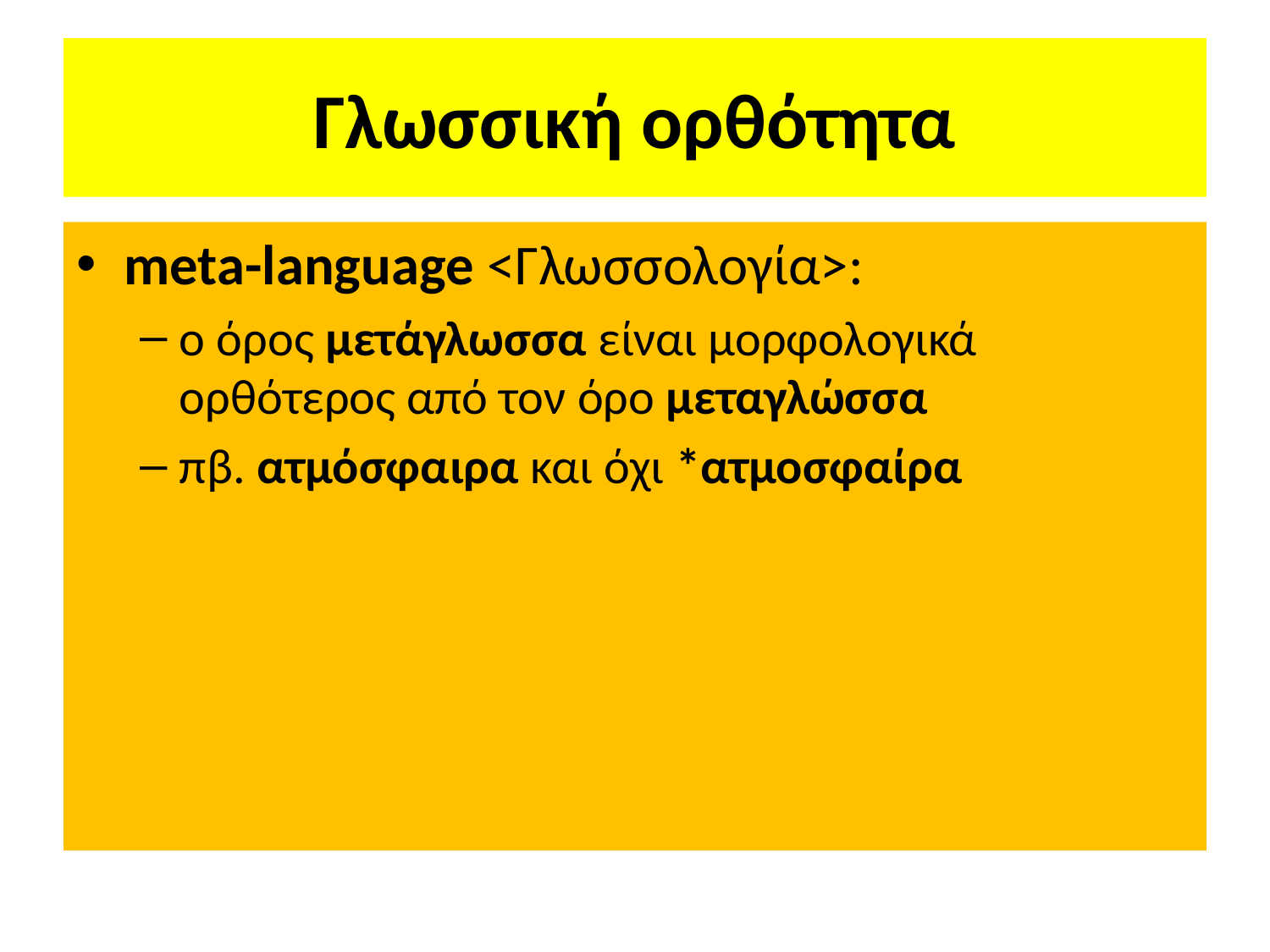

# Γλωσσική ορθότητα
meta-language <Γλωσσολογία>:
ο όρος μετάγλωσσα είναι μορφολογικά ορθότερος από τον όρο μεταγλώσσα
πβ. ατμόσφαιρα και όχι *ατμοσφαίρα